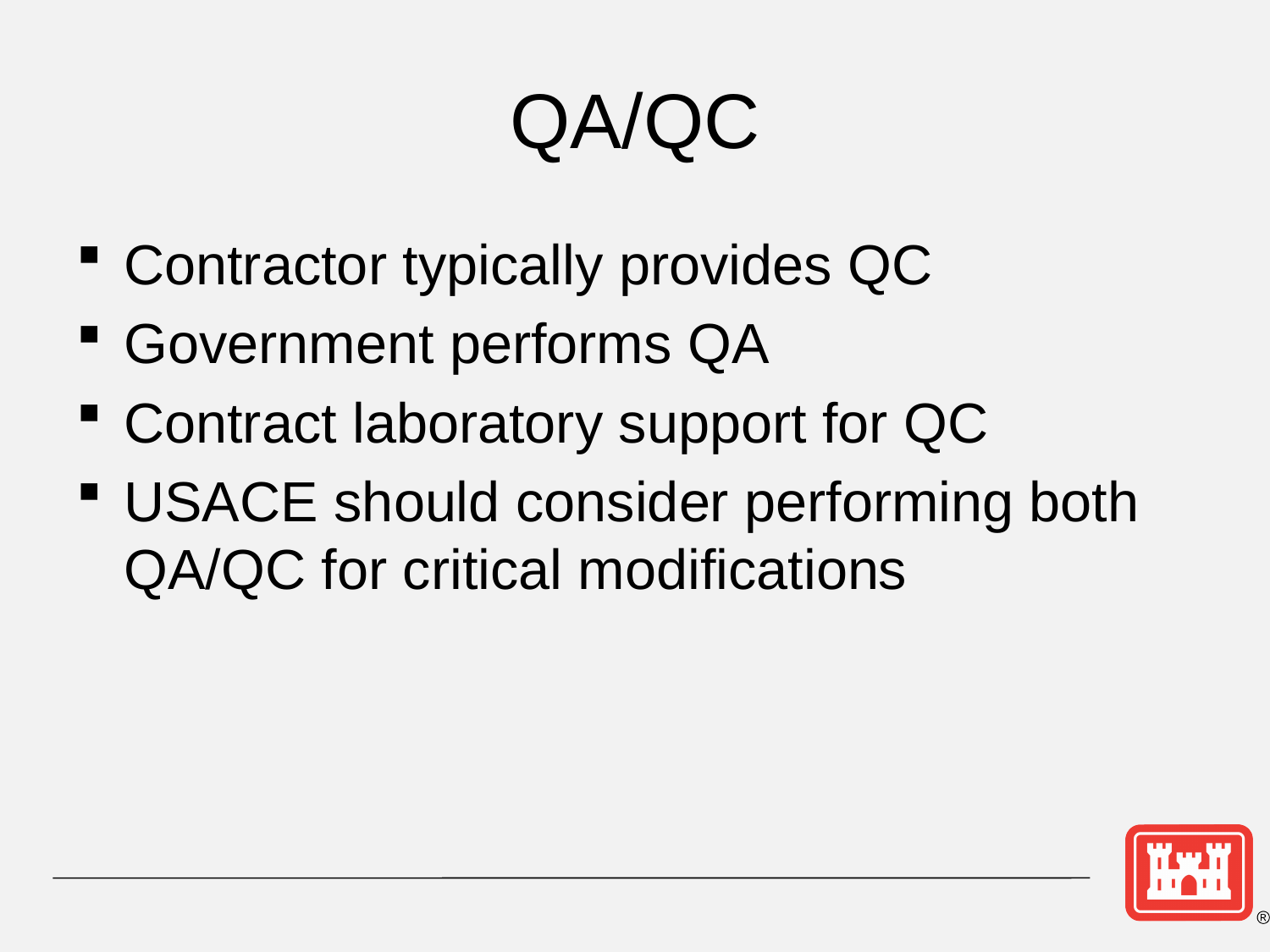

# QA/QC
Contractor typically provides QC
Government performs QA
Contract laboratory support for QC
USACE should consider performing both QA/QC for critical modifications